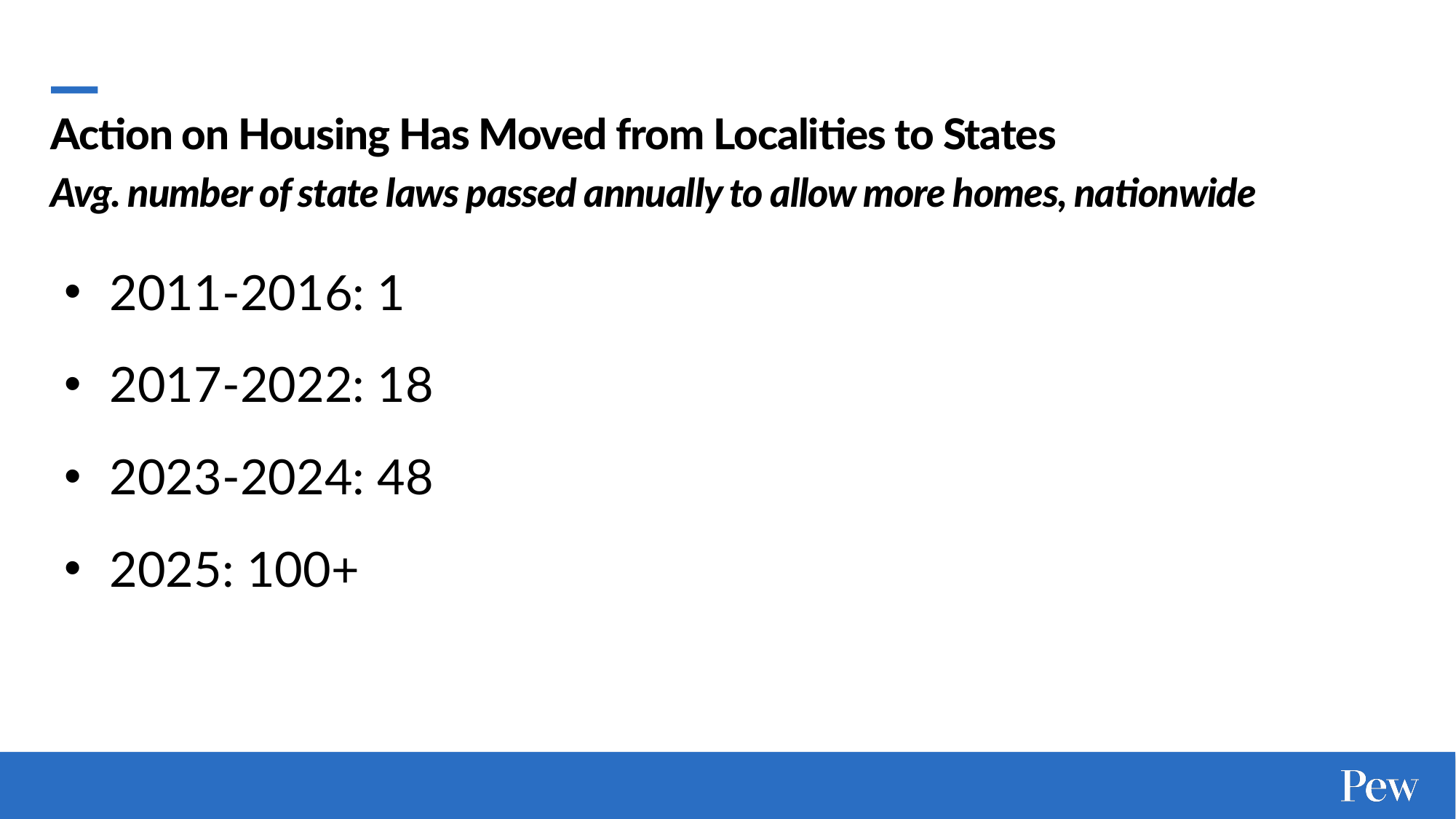

Action on Housing Has Moved from Localities to States
Avg. number of state laws passed annually to allow more homes, nationwide

2011-2016: 1
2017-2022: 18
2023-2024: 48
2025: 100+